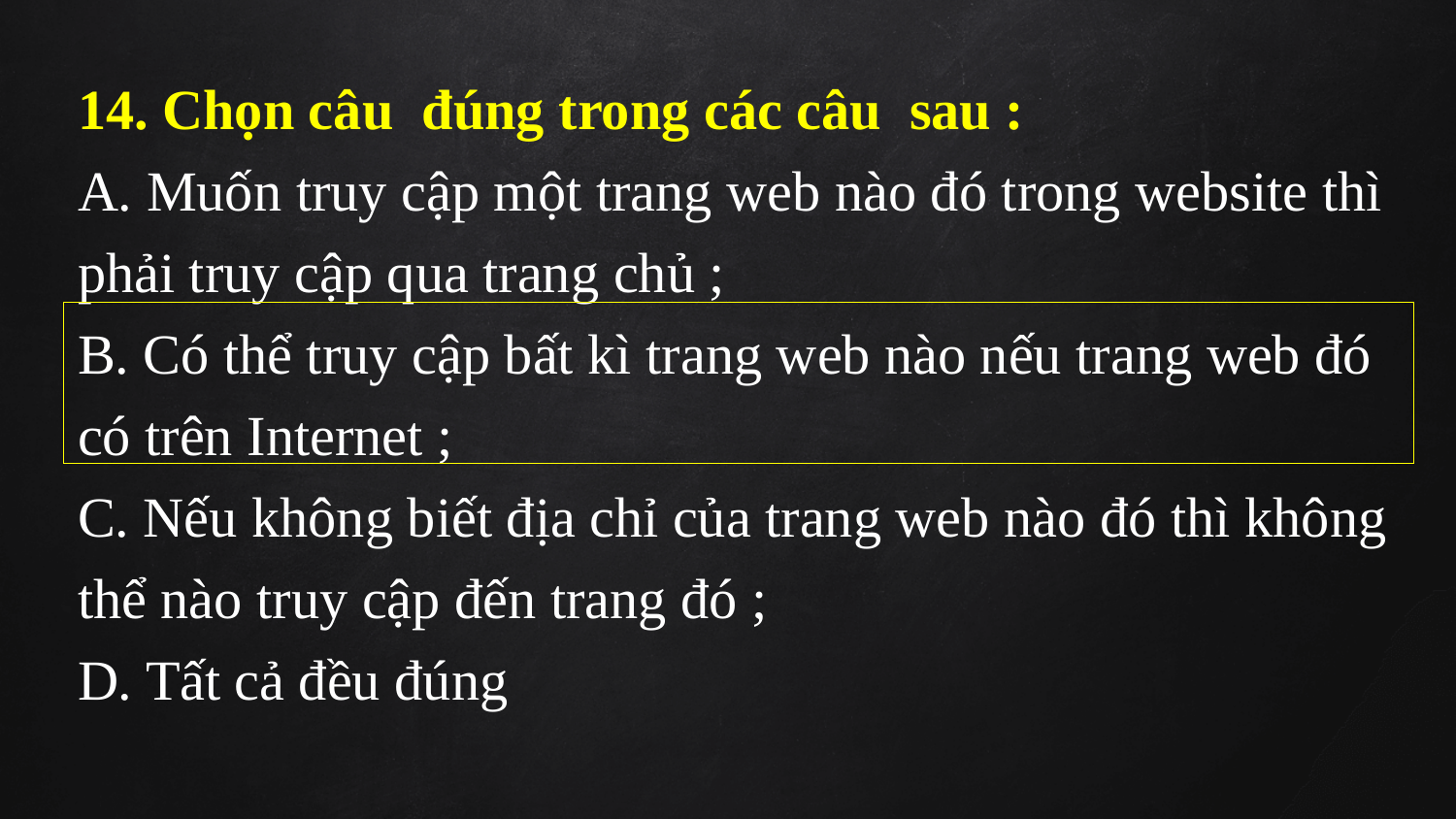

14. Chọn câu  đúng trong các câu  sau :
A. Muốn truy cập một trang web nào đó trong website thì phải truy cập qua trang chủ ;
B. Có thể truy cập bất kì trang web nào nếu trang web đó có trên Internet ;
C. Nếu không biết địa chỉ của trang web nào đó thì không thể nào truy cập đến trang đó ;
D. Tất cả đều đúng